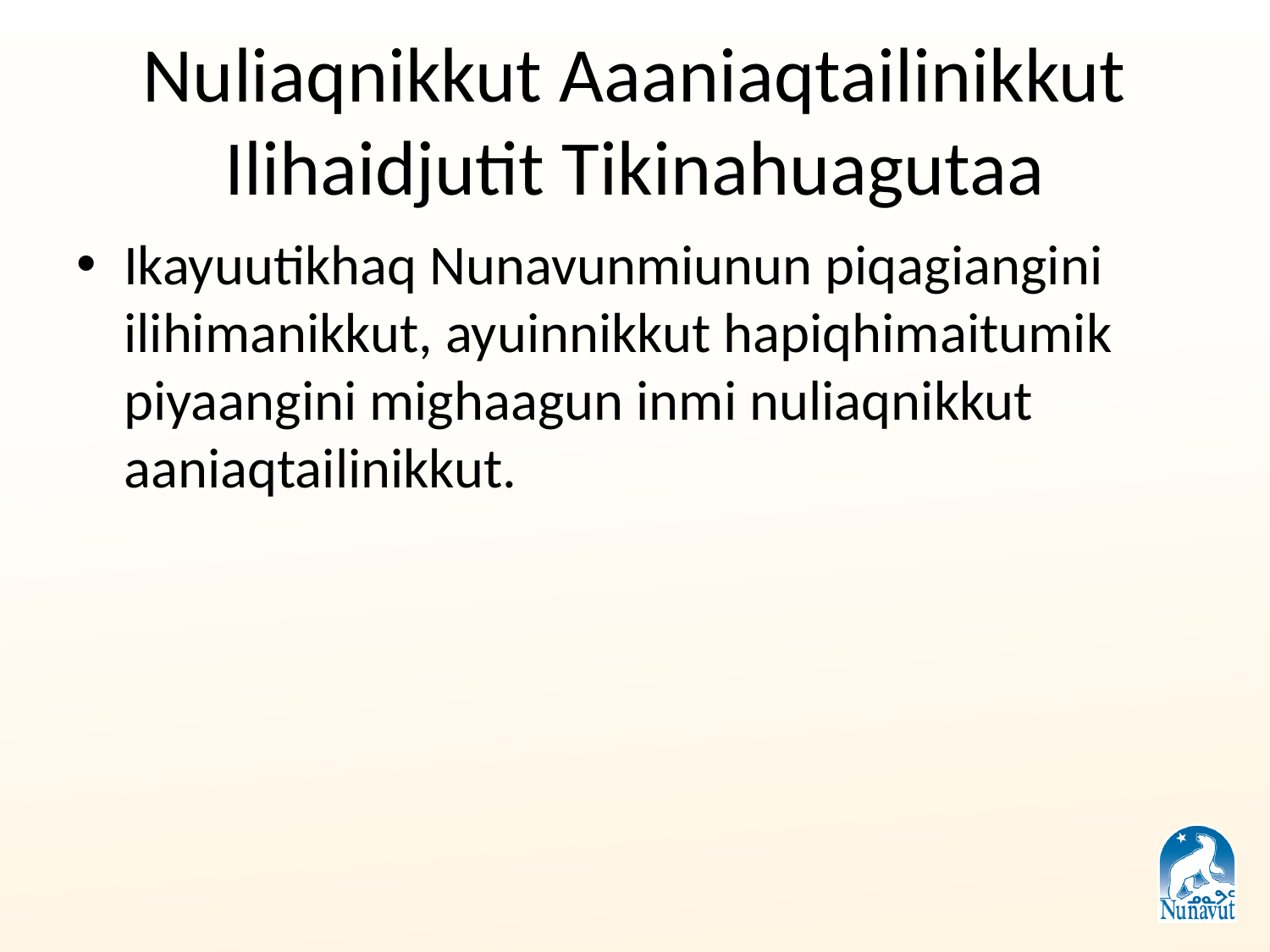

# Nuliaqnikkut Aaaniaqtailinikkut Ilihaidjutit Tikinahuagutaa
Ikayuutikhaq Nunavunmiunun piqagiangini ilihimanikkut, ayuinnikkut hapiqhimaitumik piyaangini mighaagun inmi nuliaqnikkut aaniaqtailinikkut.